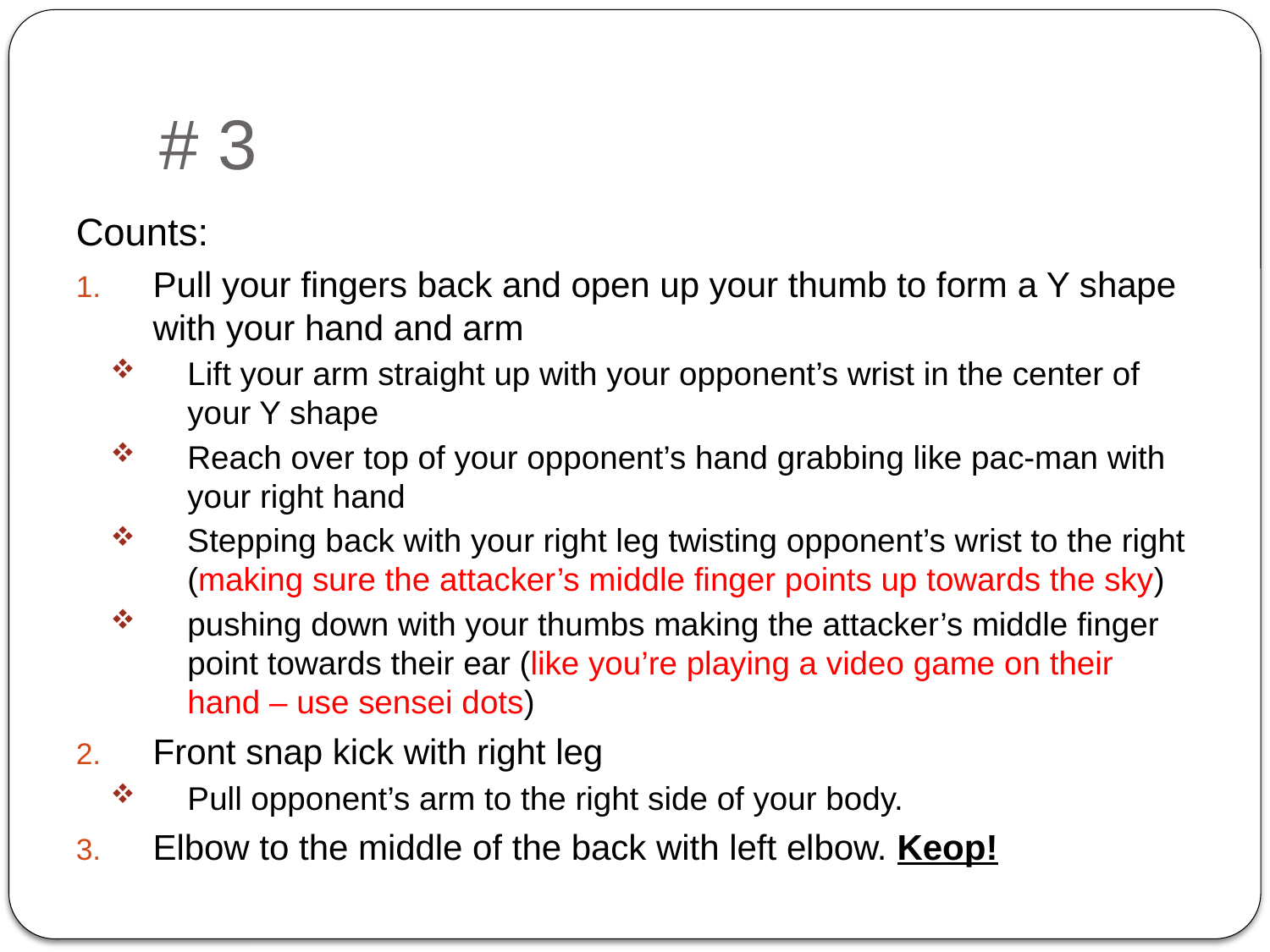

# # 3
Counts:
Pull your fingers back and open up your thumb to form a Y shape with your hand and arm
Lift your arm straight up with your opponent’s wrist in the center of your Y shape
Reach over top of your opponent’s hand grabbing like pac-man with your right hand
Stepping back with your right leg twisting opponent’s wrist to the right (making sure the attacker’s middle finger points up towards the sky)
pushing down with your thumbs making the attacker’s middle finger point towards their ear (like you’re playing a video game on their hand – use sensei dots)
Front snap kick with right leg
Pull opponent’s arm to the right side of your body.
Elbow to the middle of the back with left elbow. Keop!